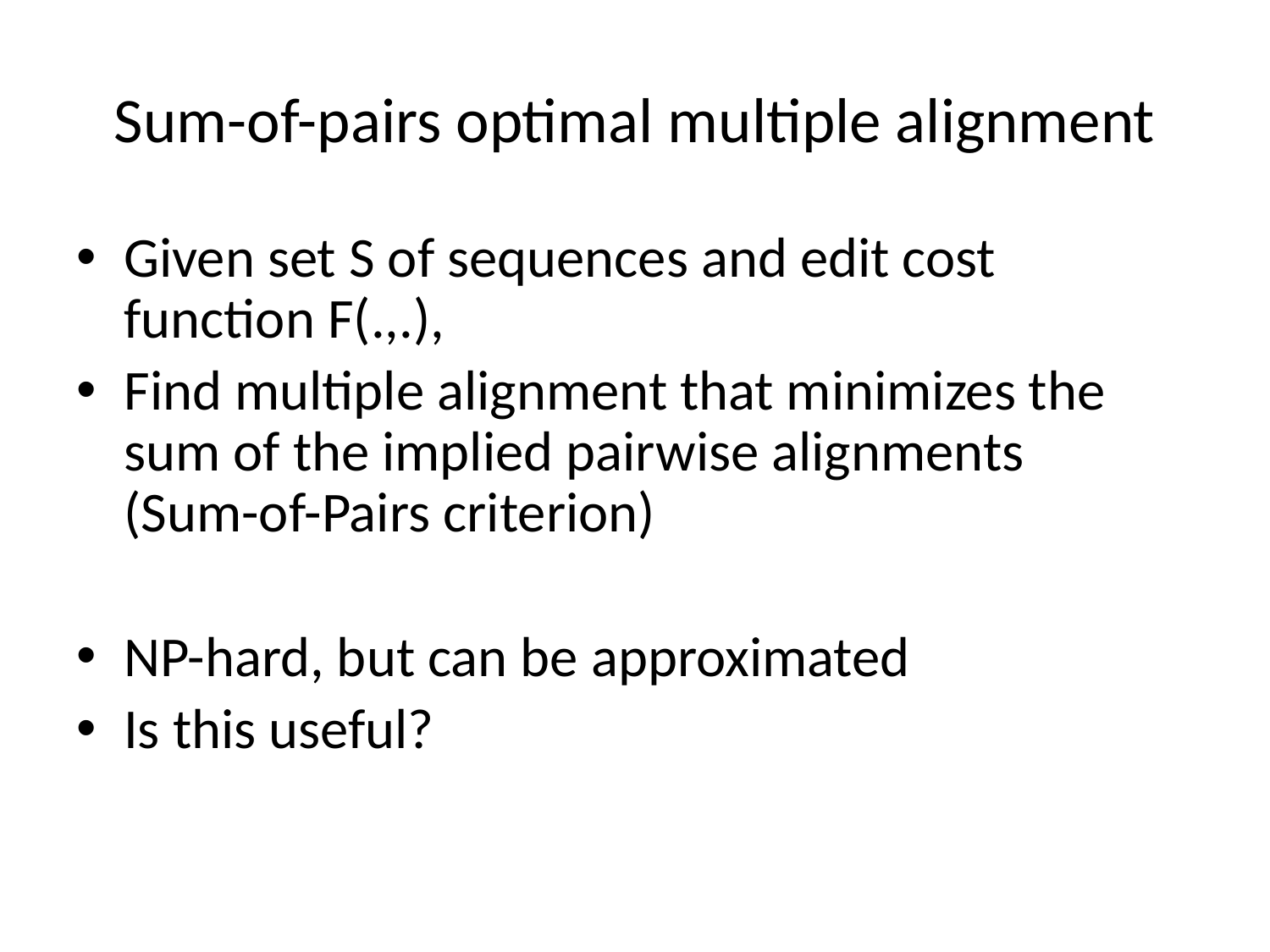

# Sum-of-pairs optimal multiple alignment
Given set S of sequences and edit cost function F(.,.),
Find multiple alignment that minimizes the sum of the implied pairwise alignments 	(Sum-of-Pairs criterion)

NP-hard, but can be approximated
Is this useful?